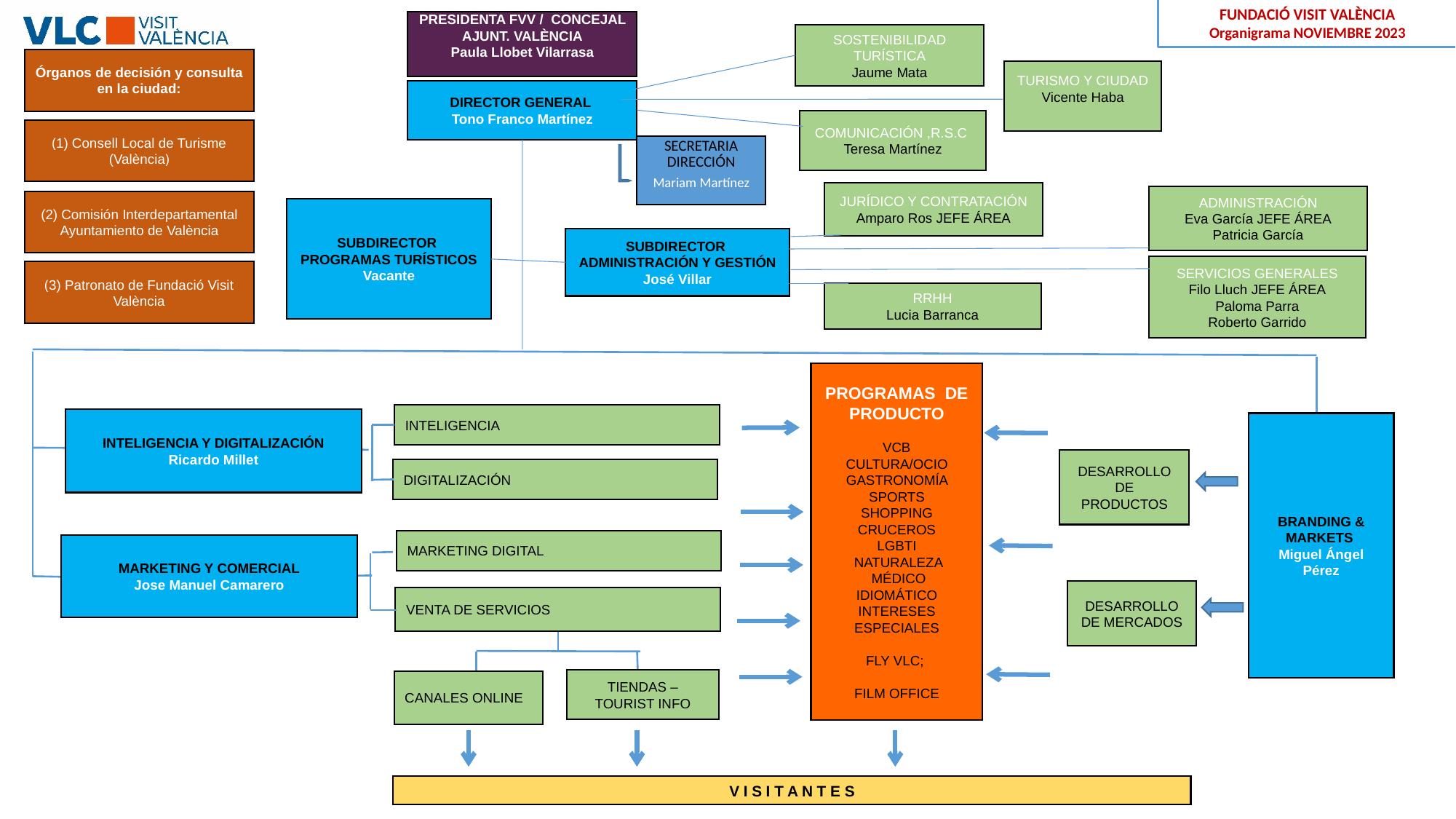

FUNDACIÓ VISIT VALÈNCIA
Organigrama NOVIEMBRE 2023
PRESIDENTA FVV /  CONCEJAL AJUNT. VALÈNCIA
Paula Llobet Vilarrasa

SOSTENIBILIDAD TURÍSTICA
Jaume Mata
Órganos de decisión y consulta en la ciudad:
TURISMO Y CIUDAD
Vicente Haba

DIRECTOR GENERAL
Tono Franco Martínez
COMUNICACIÓN ,R.S.C
Teresa Martínez
(1) Consell Local de Turisme (València)
SECRETARIA DIRECCIÓN
Mariam Martínez

JURÍDICO Y CONTRATACIÓN
Amparo Ros JEFE ÁREA
ADMINISTRACIÓN
Eva García JEFE ÁREA
Patricia García
(2) Comisión Interdepartamental Ayuntamiento de València
SUBDIRECTOR
PROGRAMAS TURÍSTICOS
Vacante
SUBDIRECTOR
ADMINISTRACIÓN Y GESTIÓN
José Villar
SERVICIOS GENERALES
Filo Lluch JEFE ÁREA
Paloma Parra
Roberto Garrido
(3) Patronato de Fundació Visit València
RRHH
Lucia Barranca
PROGRAMAS  DE PRODUCTO

VCB
CULTURA/OCIO GASTRONOMÍA SPORTS
SHOPPING
CRUCEROS
LGBTI
 NATURALEZA
 MÉDICO
IDIOMÁTICO INTERESES ESPECIALES

FLY VLC;

FILM OFFICE
INTELIGENCIA
INTELIGENCIA Y DIGITALIZACIÓN
Ricardo Millet
BRANDING & MARKETS
Miguel Ángel Pérez
DESARROLLO DE PRODUCTOS
DIGITALIZACIÓN

MARKETING DIGITAL
MARKETING Y COMERCIAL
Jose Manuel Camarero
DESARROLLO DE MERCADOS
VENTA DE SERVICIOS

TIENDAS – TOURIST INFO
CANALES ONLINE
V I S I T A N T E S